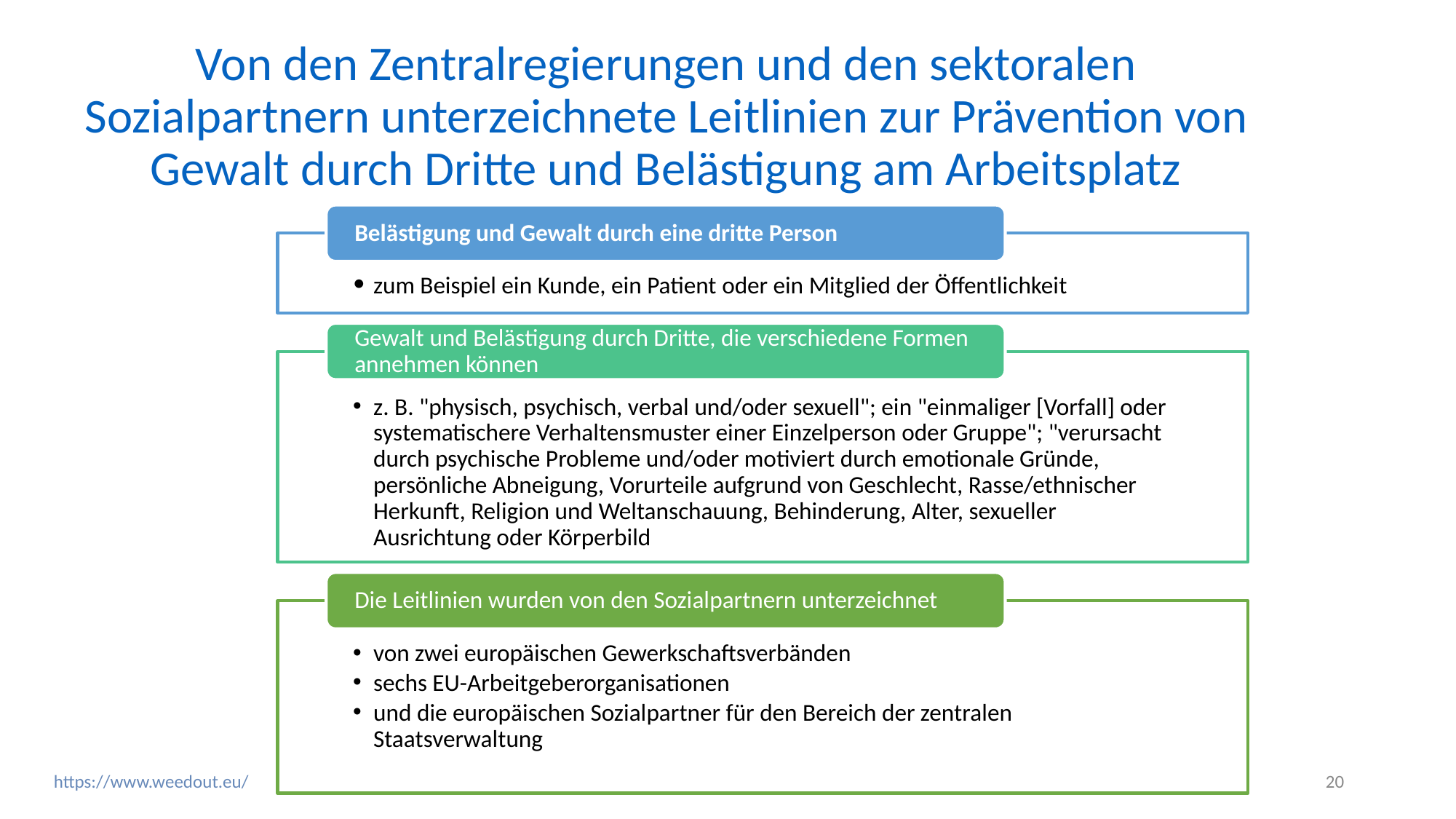

# Von den Zentralregierungen und den sektoralen Sozialpartnern unterzeichnete Leitlinien zur Prävention von Gewalt durch Dritte und Belästigung am Arbeitsplatz

Belästigung und Gewalt durch eine dritte Person

zum Beispiel ein Kunde, ein Patient oder ein Mitglied der Öffentlichkeit

z. B. "physisch, psychisch, verbal und/oder sexuell"; ein "einmaliger [Vorfall] oder systematischere Verhaltensmuster einer Einzelperson oder Gruppe"; "verursacht durch psychische Probleme und/oder motiviert durch emotionale Gründe, persönliche Abneigung, Vorurteile aufgrund von Geschlecht, Rasse/ethnischer Herkunft, Religion und Weltanschauung, Behinderung, Alter, sexueller Ausrichtung oder Körperbild

Gewalt und Belästigung durch Dritte, die verschiedene Formen annehmen können

Die Leitlinien wurden von den Sozialpartnern unterzeichnet

von zwei europäischen Gewerkschaftsverbänden
sechs EU-Arbeitgeberorganisationen
und die europäischen Sozialpartner für den Bereich der zentralen Staatsverwaltung

20
https://www.weedout.eu/